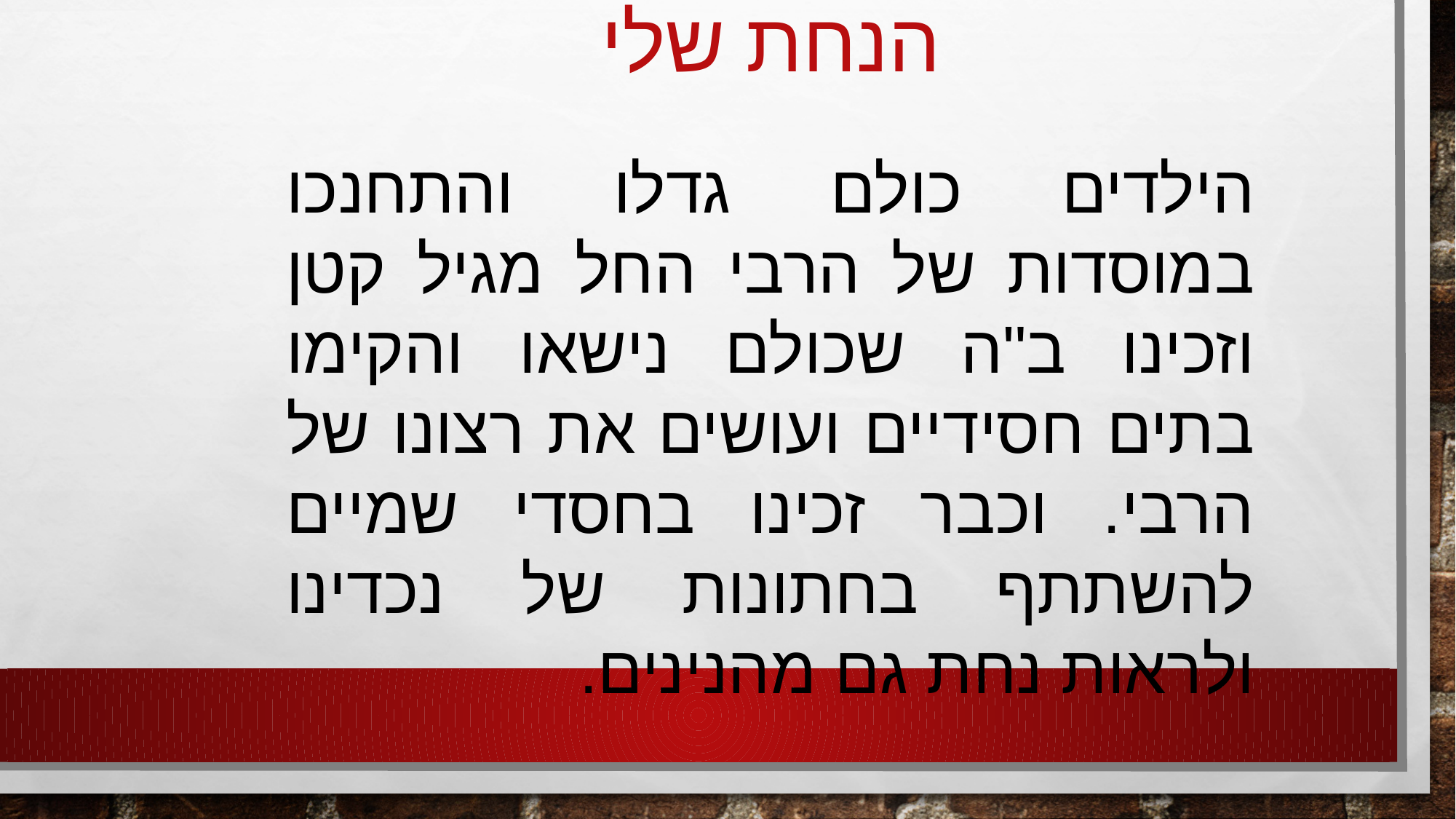

הנחת שלי
הילדים כולם גדלו והתחנכו במוסדות של הרבי החל מגיל קטן וזכינו ב"ה שכולם נישאו והקימו בתים חסידיים ועושים את רצונו של הרבי. וכבר זכינו בחסדי שמיים להשתתף בחתונות של נכדינו ולראות נחת גם מהנינים.